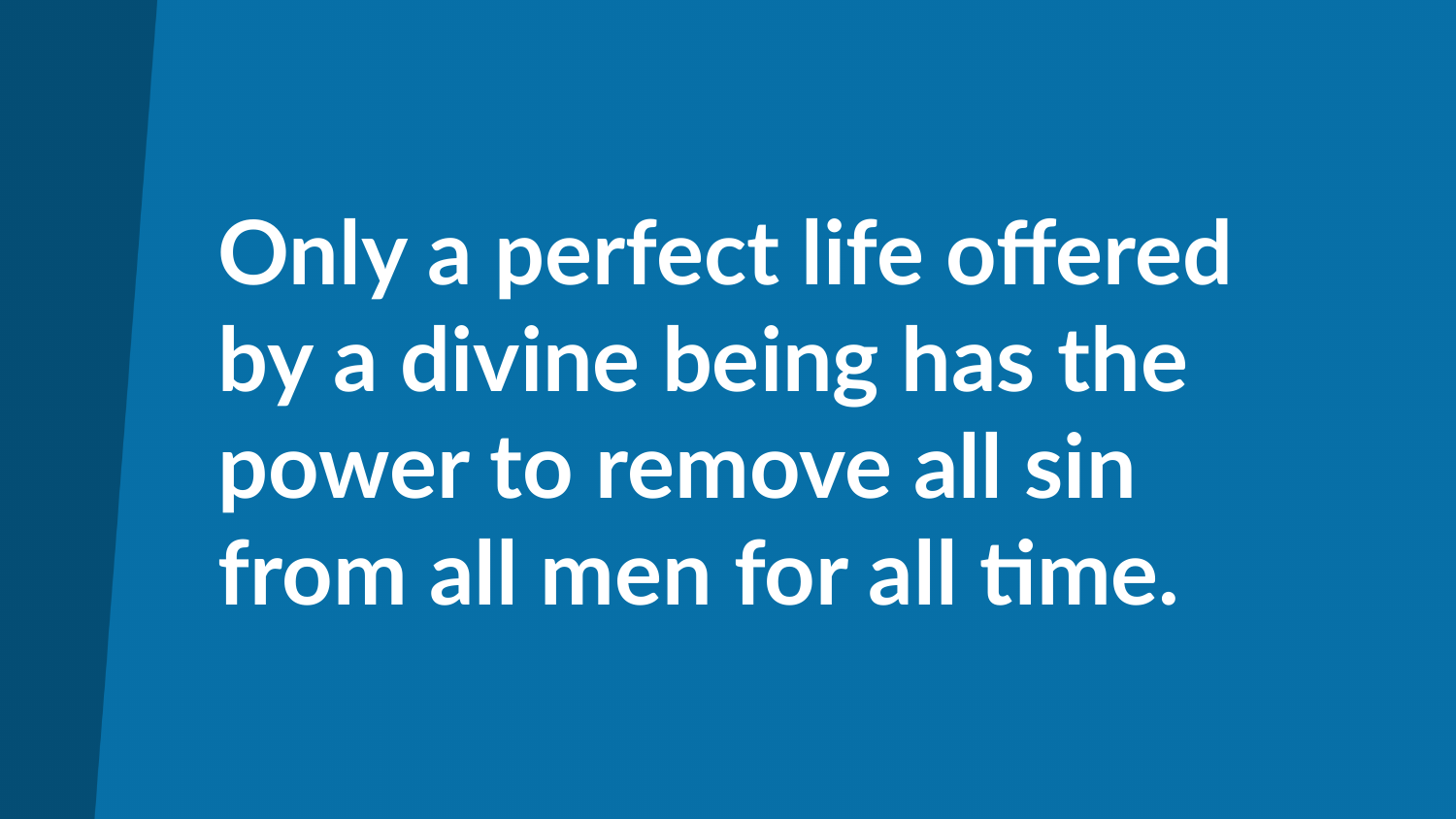

# Only a perfect life offered by a divine being has the power to remove all sin from all men for all time.